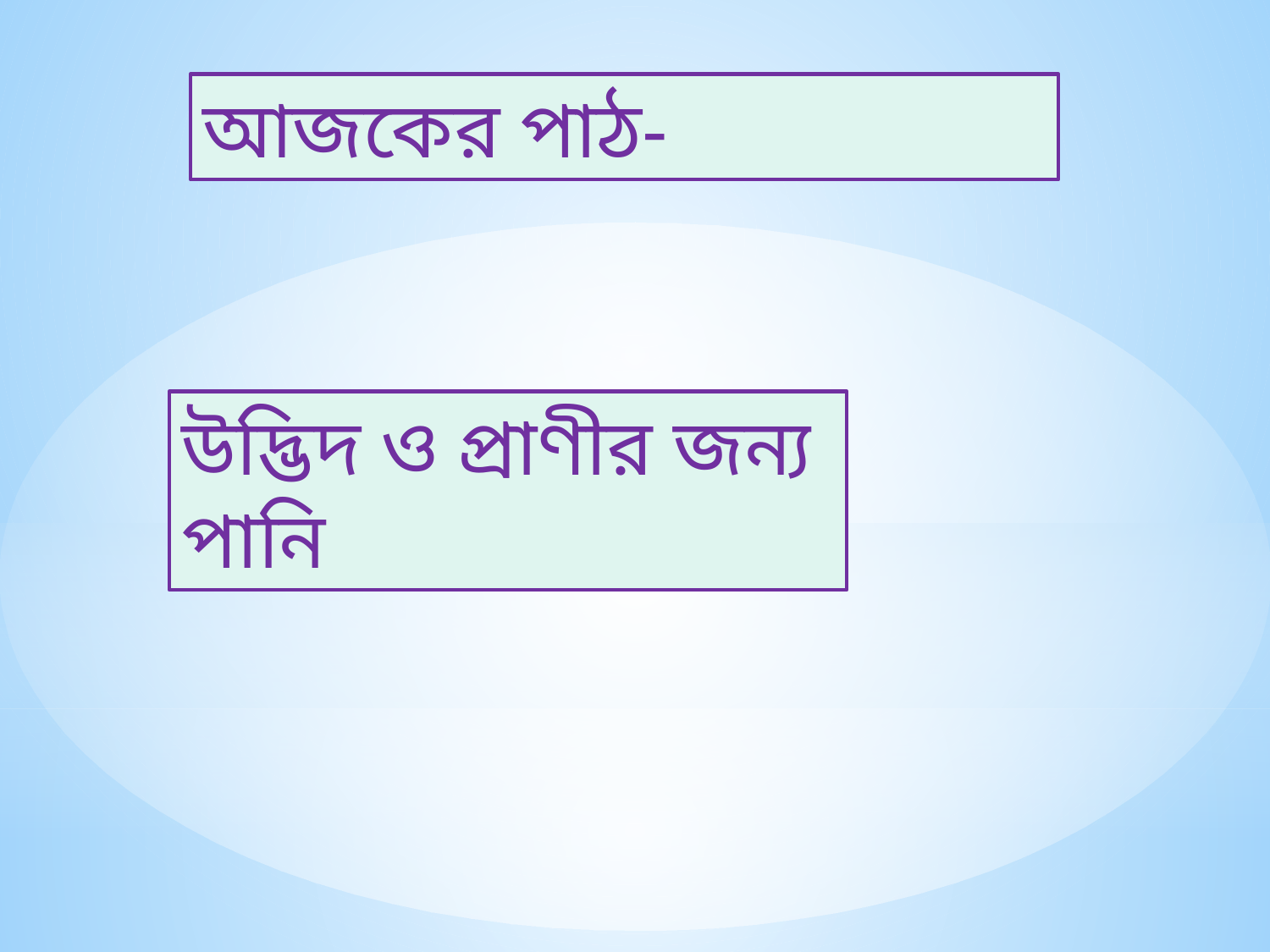

আজকের পাঠ-
উদ্ভিদ ও প্রাণীর জন্য পানি